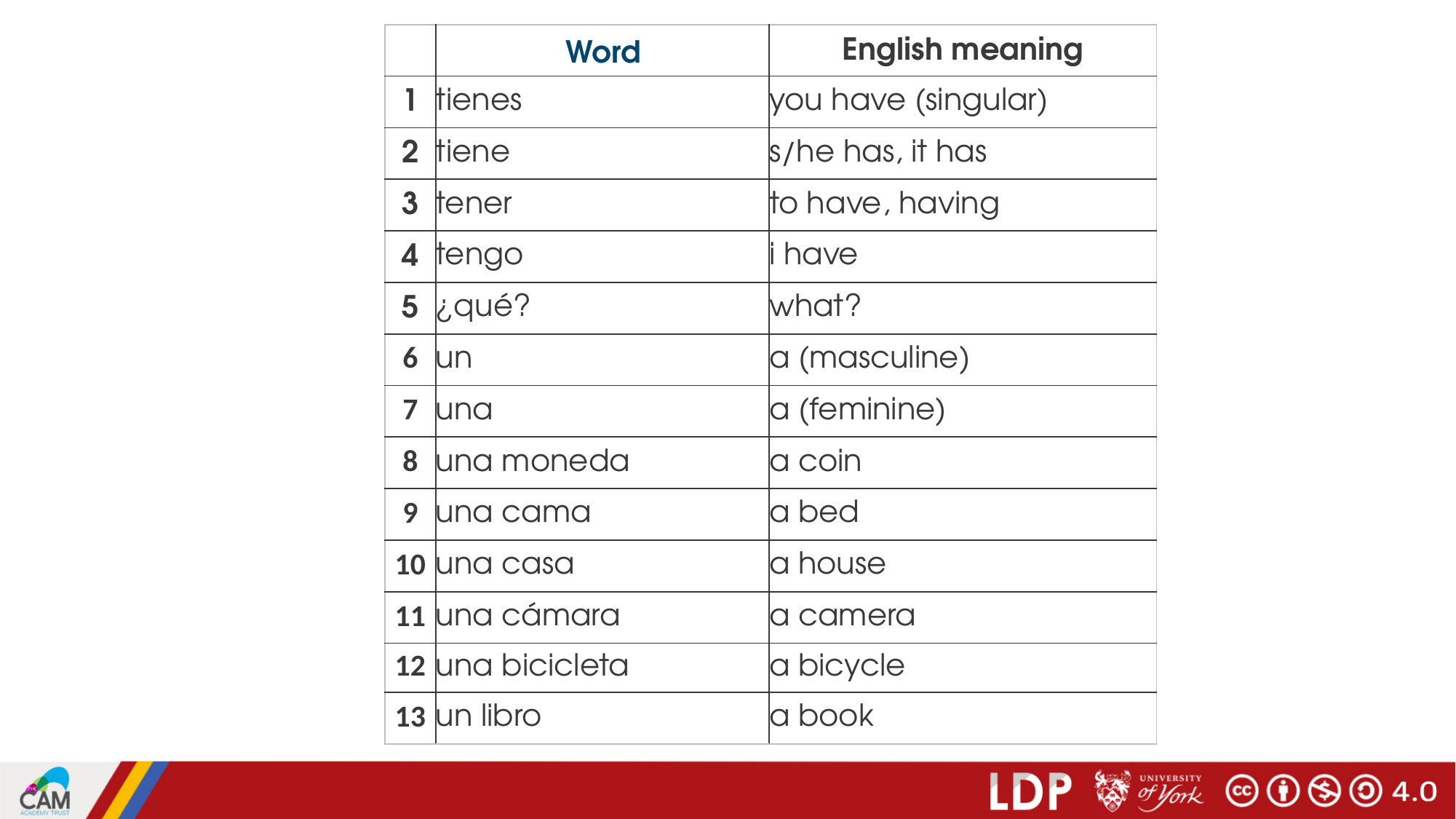

|  |  | English meaning |
| --- | --- | --- |
| 1 | tienes | you have (singular) |
| 2 | tiene | s/he has, it has |
| 3 | tener | to have, having |
| 4 | tengo | i have |
| 5 | ¿qué? | what? |
| 6 | un | a (masculine) |
| 7 | una | a (feminine) |
| 8 | una moneda | a coin |
| 9 | una cama | a bed |
| 10 | una casa | a house |
| 11 | una cámara | a camera |
| 12 | una bicicleta | a bicycle |
| 13 | un libro | a book |
# Word